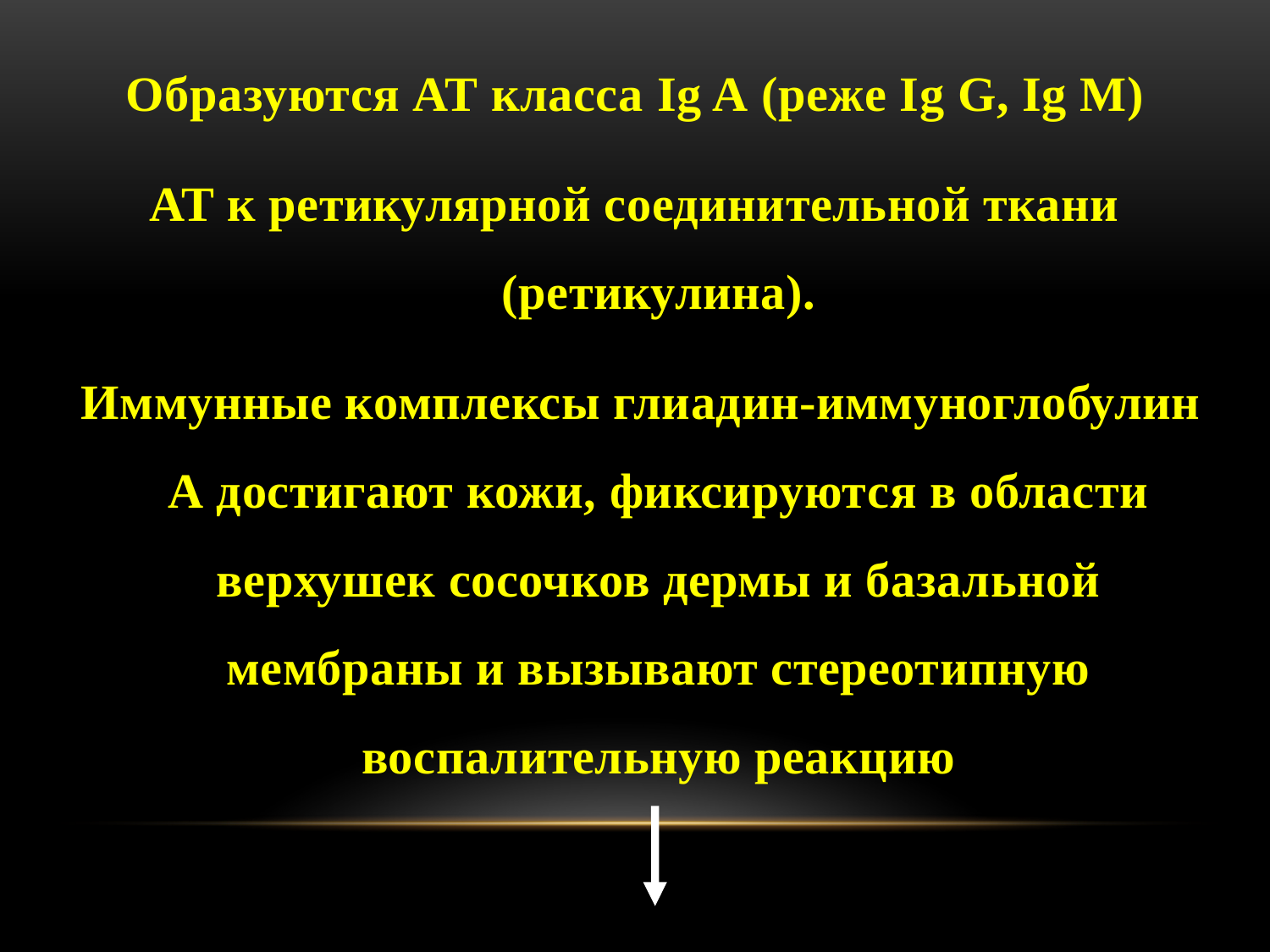

Образуются АТ класса Ig A (реже Ig G, Ig M)
АТ к ретикулярной соединительной ткани (ретикулина).
 Иммунные комплексы глиадин-иммуноглобулин А достигают кожи, фиксируются в области верхушек сосочков дермы и базальной мембраны и вызывают стереотипную воспалительную реакцию